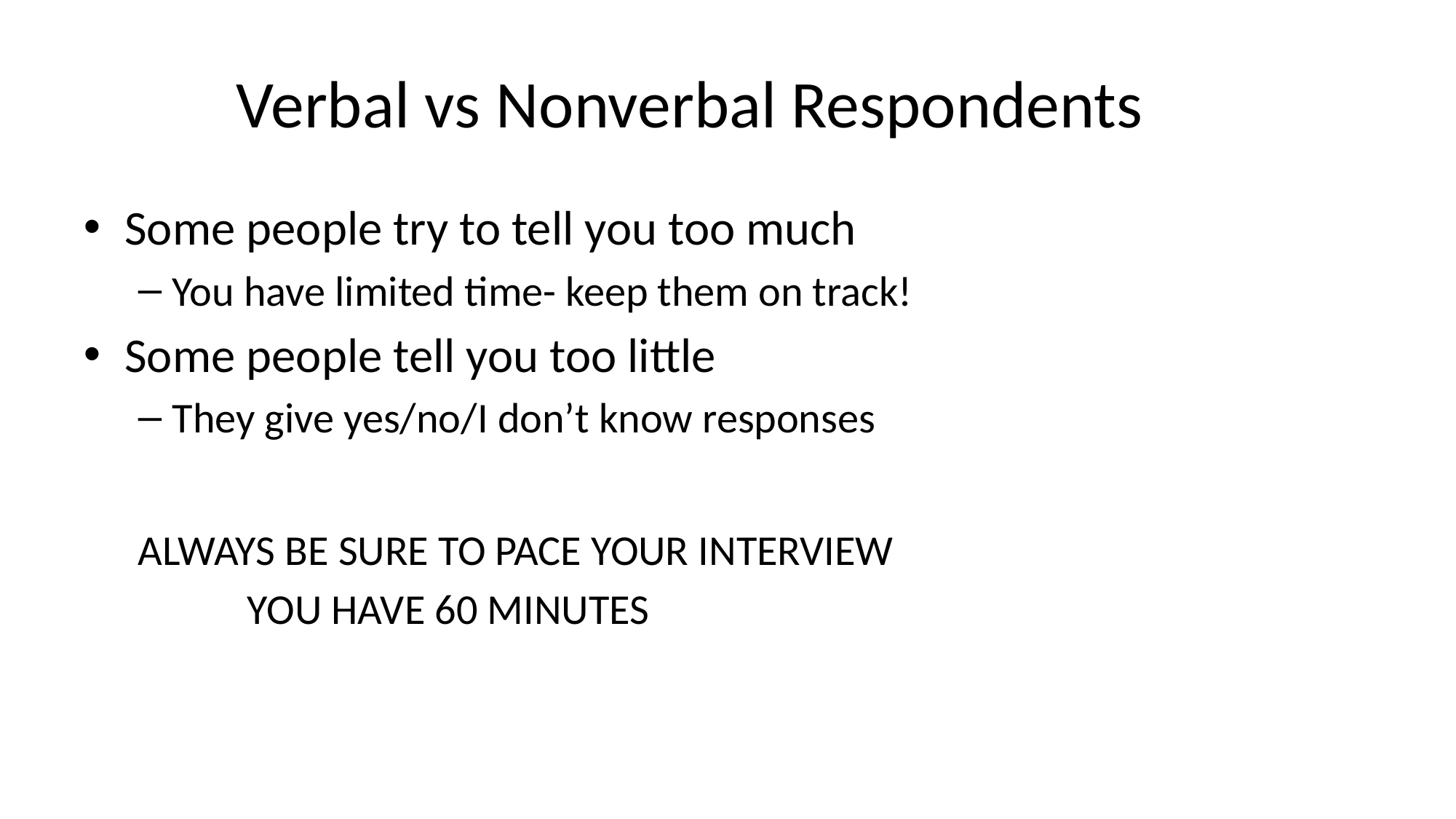

# Verbal vs Nonverbal Respondents
Some people try to tell you too much
You have limited time- keep them on track!
Some people tell you too little
They give yes/no/I don’t know responses

ALWAYS BE SURE TO PACE YOUR INTERVIEW
	YOU HAVE 60 MINUTES